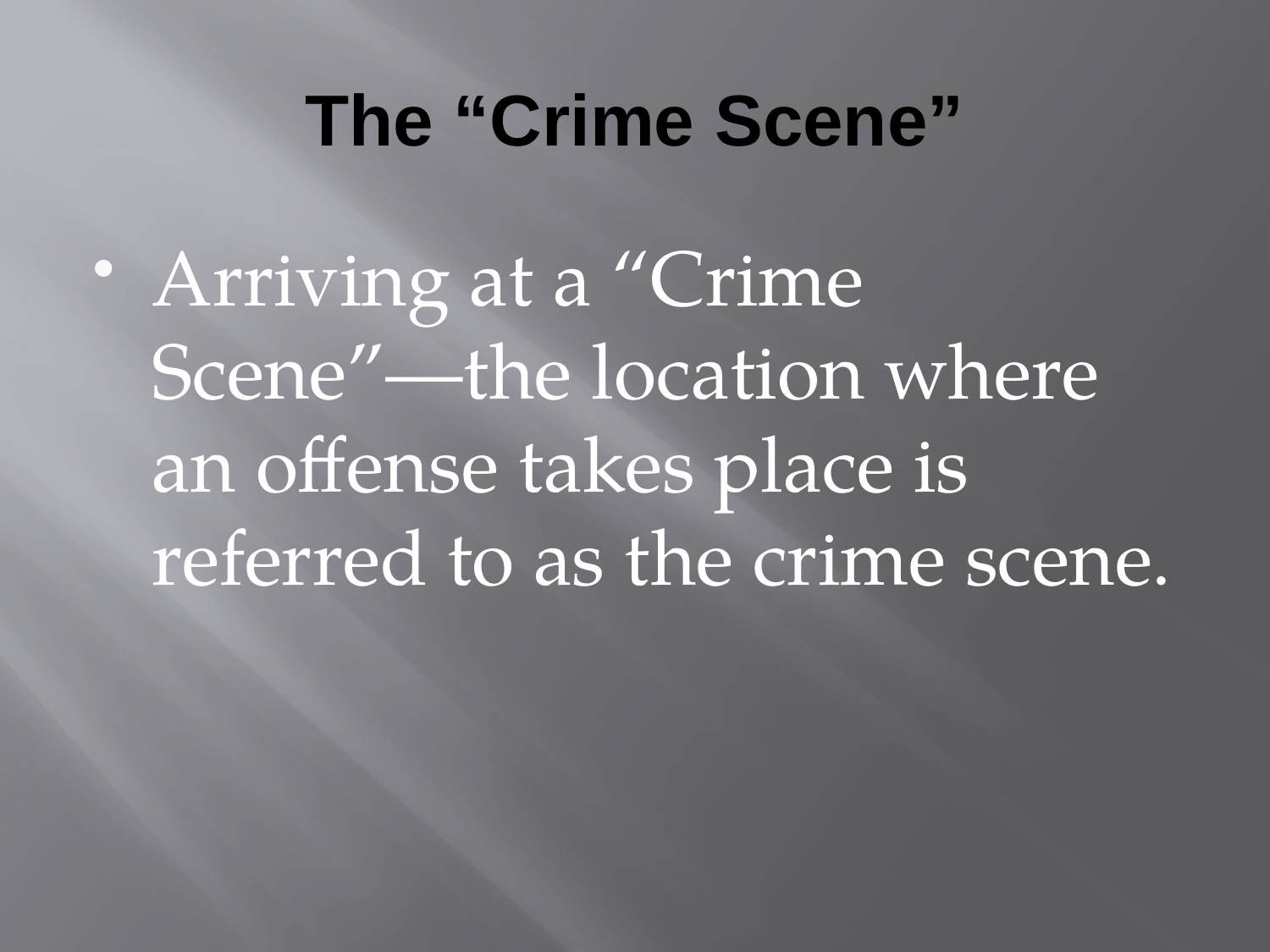

# The “Crime Scene”
Arriving at a “Crime Scene”—the location where an offense takes place is referred to as the crime scene.